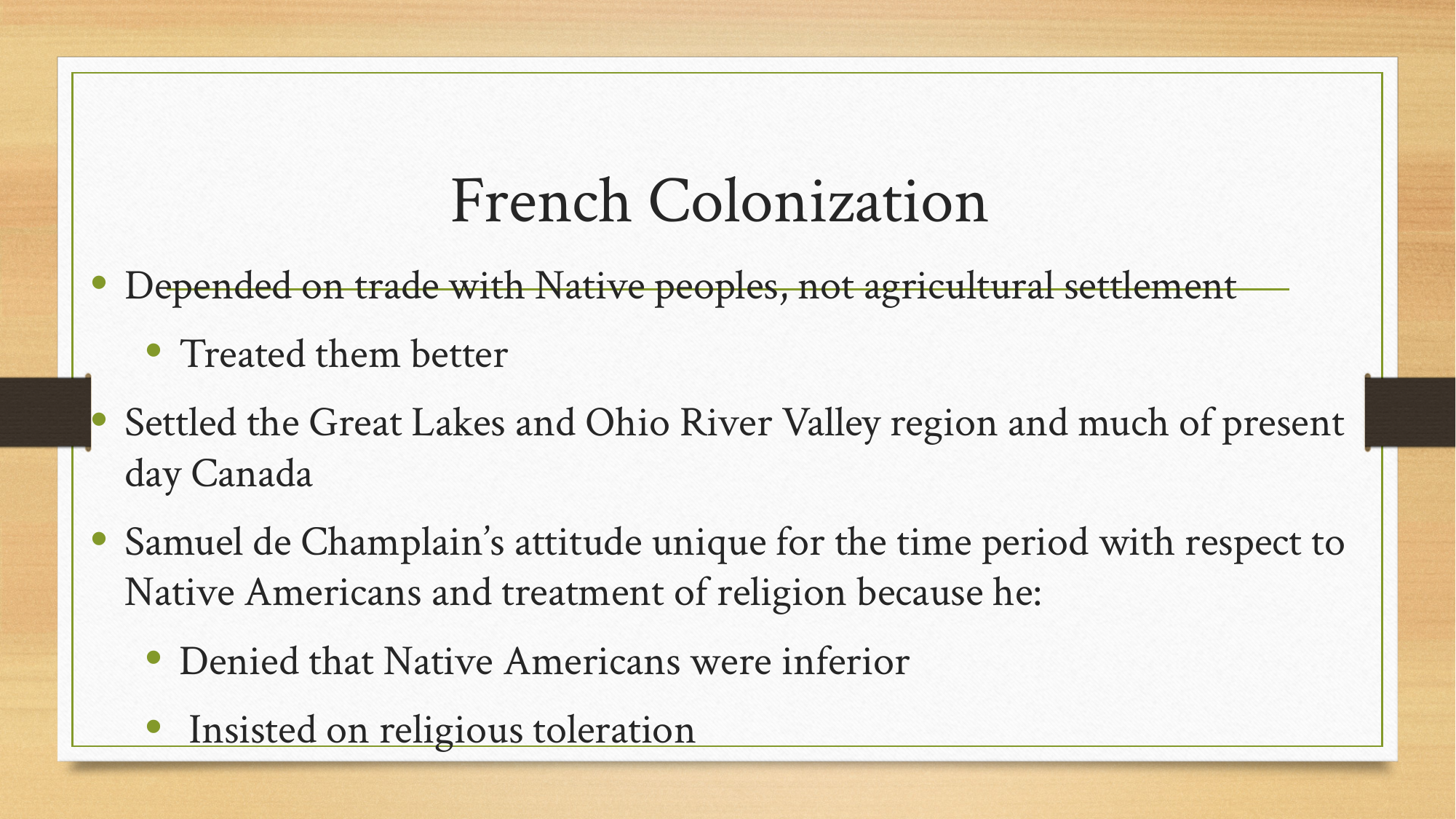

# French Colonization
Depended on trade with Native peoples, not agricultural settlement
Treated them better
Settled the Great Lakes and Ohio River Valley region and much of present day Canada
Samuel de Champlain’s attitude unique for the time period with respect to Native Americans and treatment of religion because he:
Denied that Native Americans were inferior
 Insisted on religious toleration